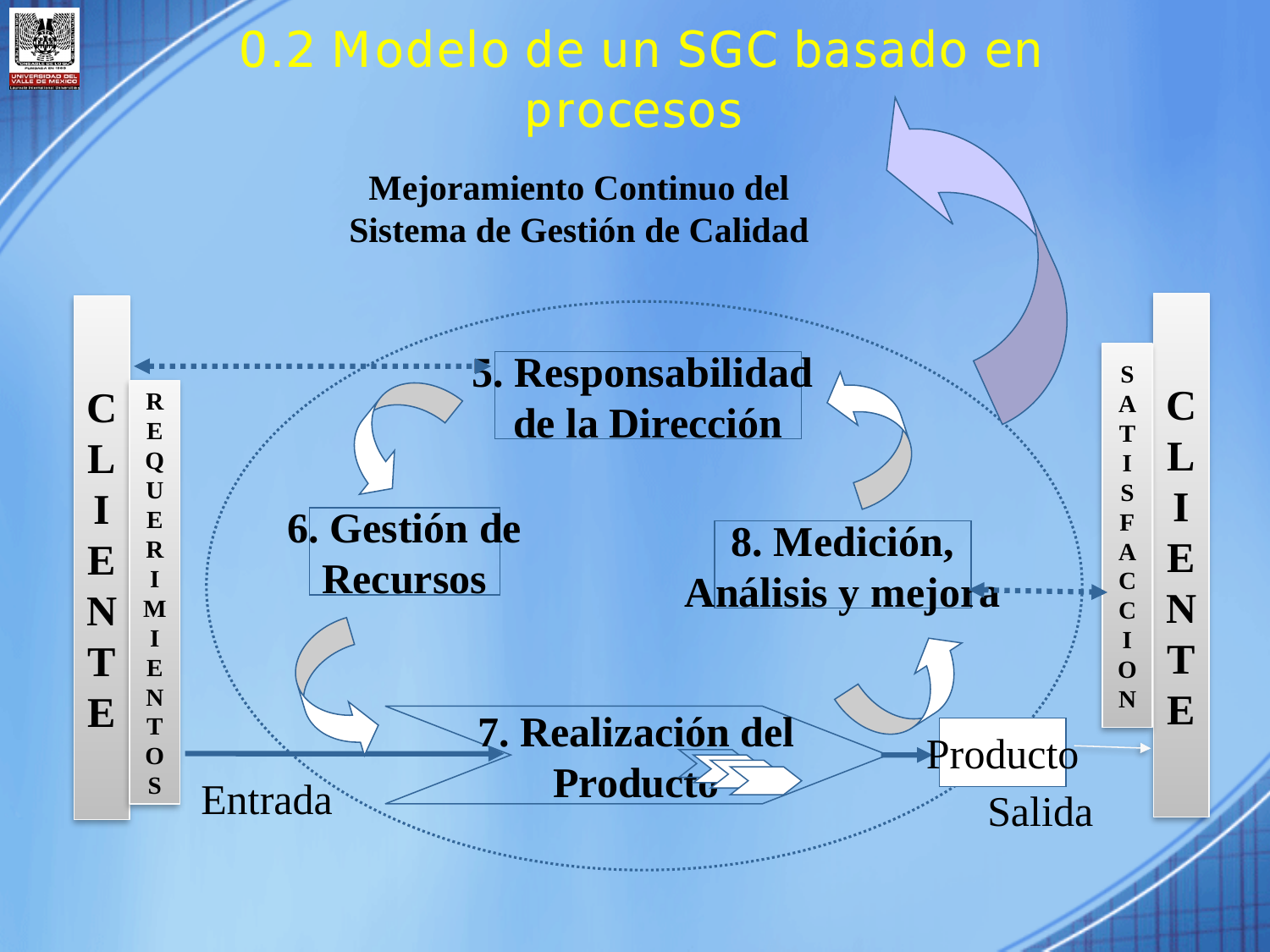

0.2 Modelo de un SGC basado en procesos
Mejoramiento Continuo del
Sistema de Gestión de Calidad

C
L
I
E
N
T
E
C
L
I
E
N
T
E

S
A
T
I
S
F
A
C
C
I
O
N
5. Responsabilidad
de la Dirección

R
E
Q
U
E
R
I
M
I
E
N
T
O
S
6. Gestión de
Recursos
8. Medición,
Análisis y mejora

7. Realización del
Producto
Producto

Entrada
Salida